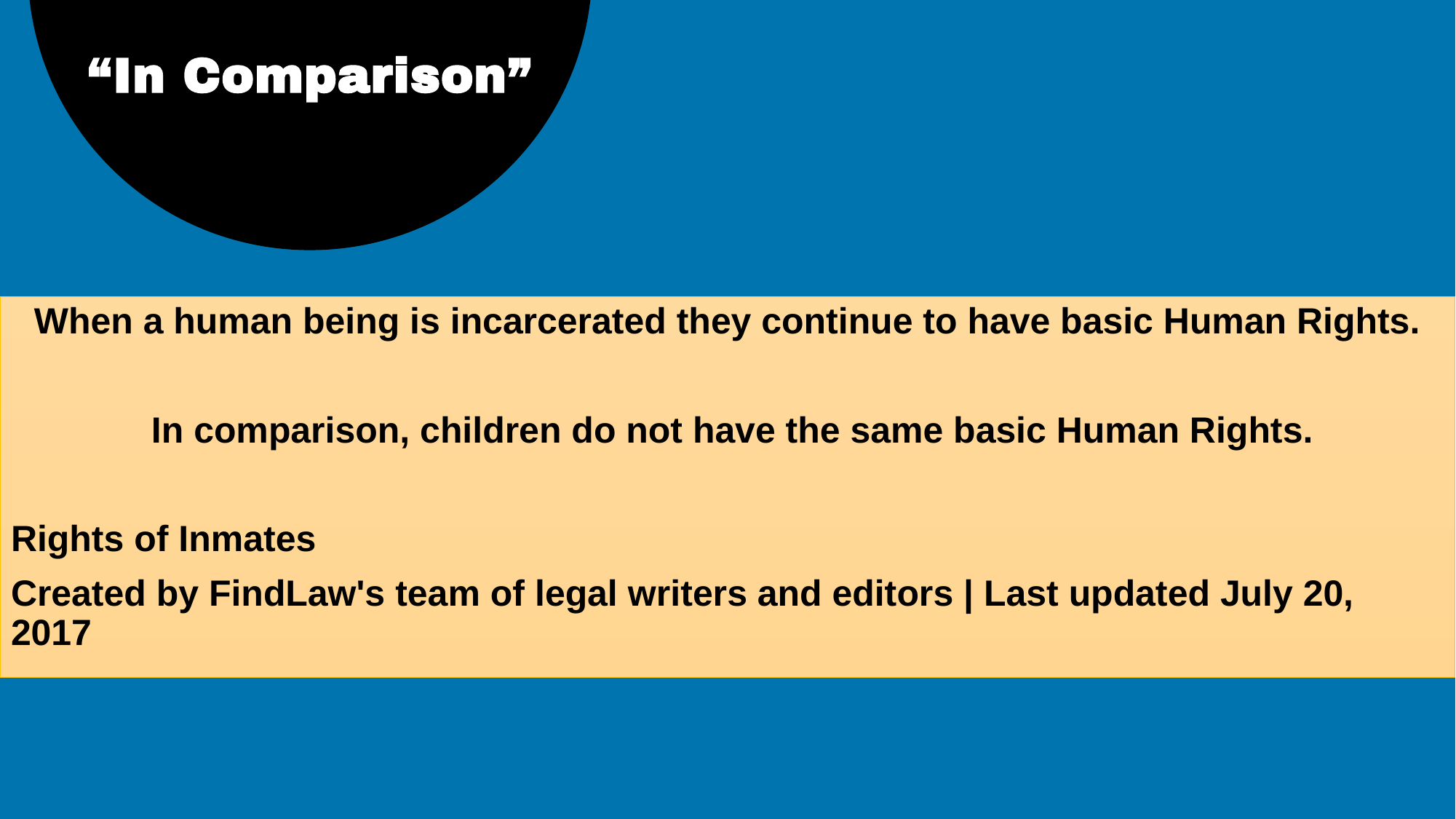

# “In Comparison”

When a human being is incarcerated they continue to have basic Human Rights.

 In comparison, children do not have the same basic Human Rights.

Rights of Inmates
Created by FindLaw's team of legal writers and editors | Last updated July 20, 2017